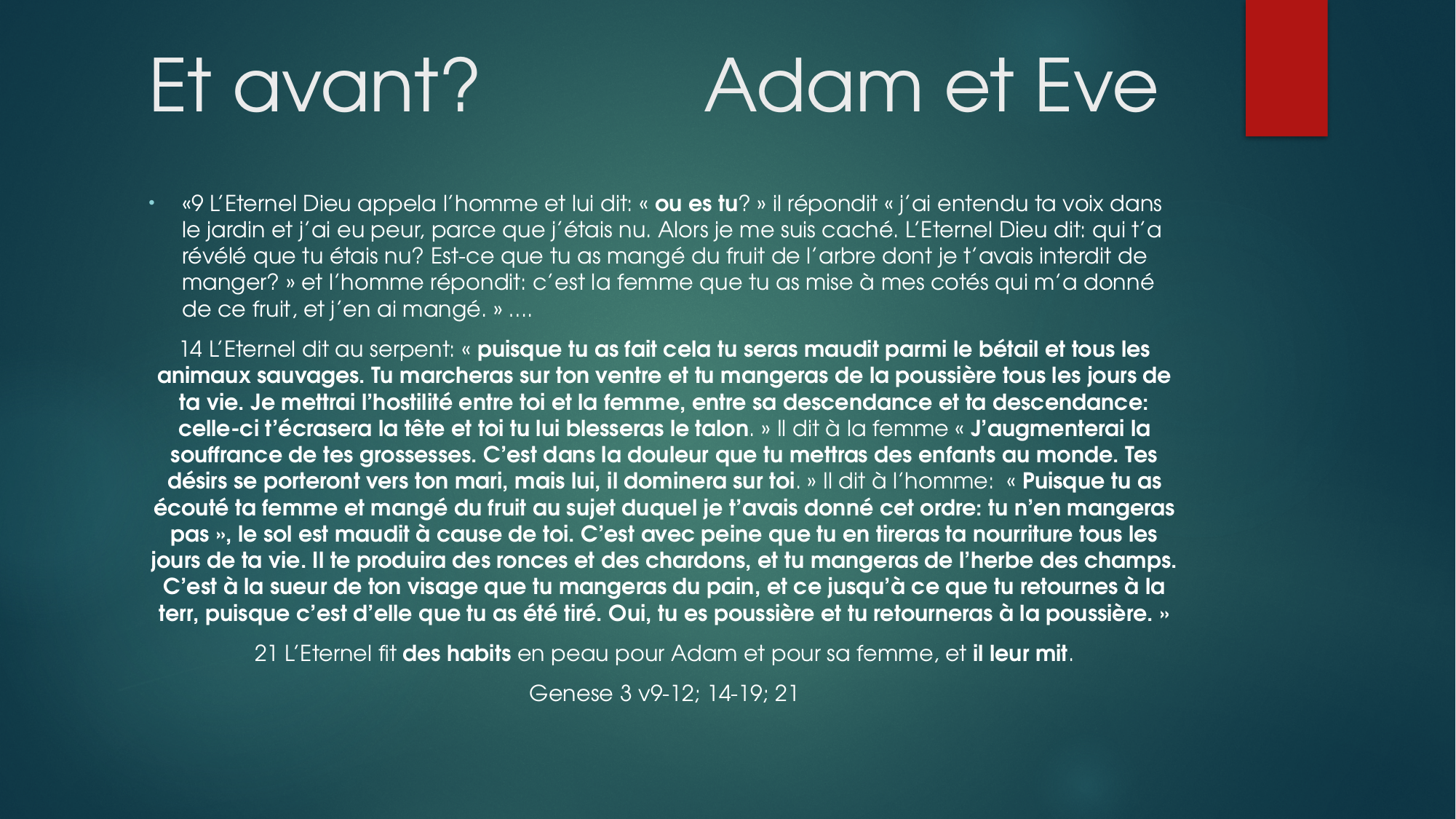

# Et avant?           Adam et Eve

«9 L’Eternel Dieu appela l’homme et lui dit: « ou es tu? » il répondit « j’ai entendu ta voix dans le jardin et j’ai eu peur, parce que j’étais nu. Alors je me suis caché. L’Eternel Dieu dit: qui t’a révélé que tu étais nu? Est-ce que tu as mangé du fruit de l’arbre dont je t’avais interdit de manger? » et l’homme répondit: c’est la femme que tu as mise à mes cotés qui m’a donné de ce fruit, et j’en ai mangé. » ….
14 L’Eternel dit au serpent: « puisque tu as fait cela tu seras maudit parmi le bétail et tous les animaux sauvages. Tu marcheras sur ton ventre et tu mangeras de la poussière tous les jours de ta vie. Je mettrai l’hostilité entre toi et la femme, entre sa descendance et ta descendance: celle-ci t’écrasera la tête et toi tu lui blesseras le talon. » Il dit à la femme « J’augmenterai la souffrance de tes grossesses. C’est dans la douleur que tu mettras des enfants au monde. Tes désirs se porteront vers ton mari, mais lui, il dominera sur toi. » Il dit à l’homme:  « Puisque tu as écouté ta femme et mangé du fruit au sujet duquel je t’avais donné cet ordre: tu n’en mangeras pas », le sol est maudit à cause de toi. C’est avec peine que tu en tireras ta nourriture tous les jours de ta vie. Il te produira des ronces et des chardons, et tu mangeras de l’herbe des champs. C’est à la sueur de ton visage que tu mangeras du pain, et ce jusqu’à ce que tu retournes à la terr, puisque c’est d’elle que tu as été tiré. Oui, tu es poussière et tu retourneras à la poussière. »
21 L’Eternel fit des habits en peau pour Adam et pour sa femme, et il leur mit.
Genese 3 v9-12; 14-19; 21